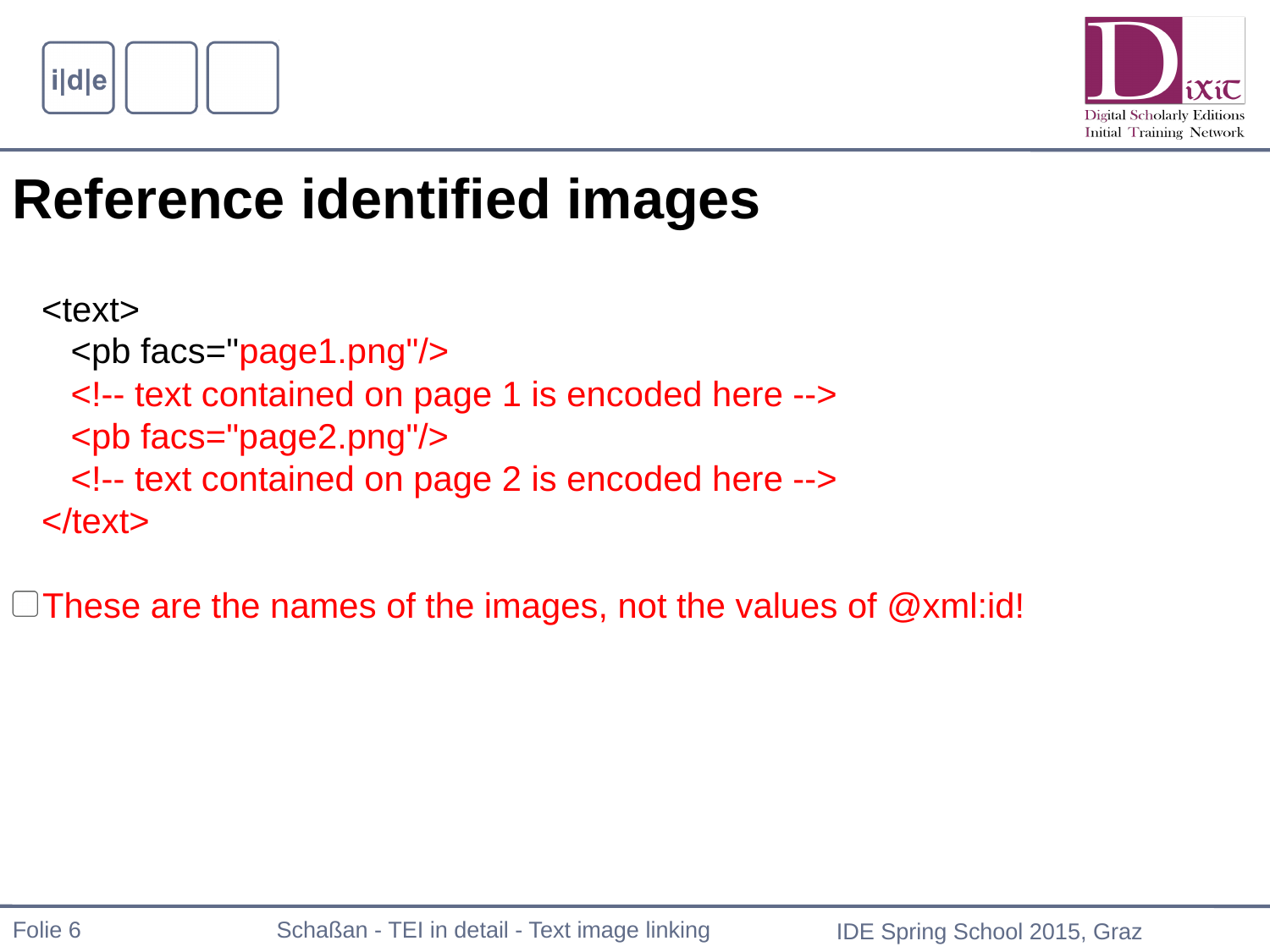

Reference identified images
   <text>
      <pb facs="page1.png"/>
      <!-- text contained on page 1 is encoded here -->
      <pb facs="page2.png"/>
      <!-- text contained on page 2 is encoded here -->
   </text>

These are the names of the images, not the values of @xml:id!